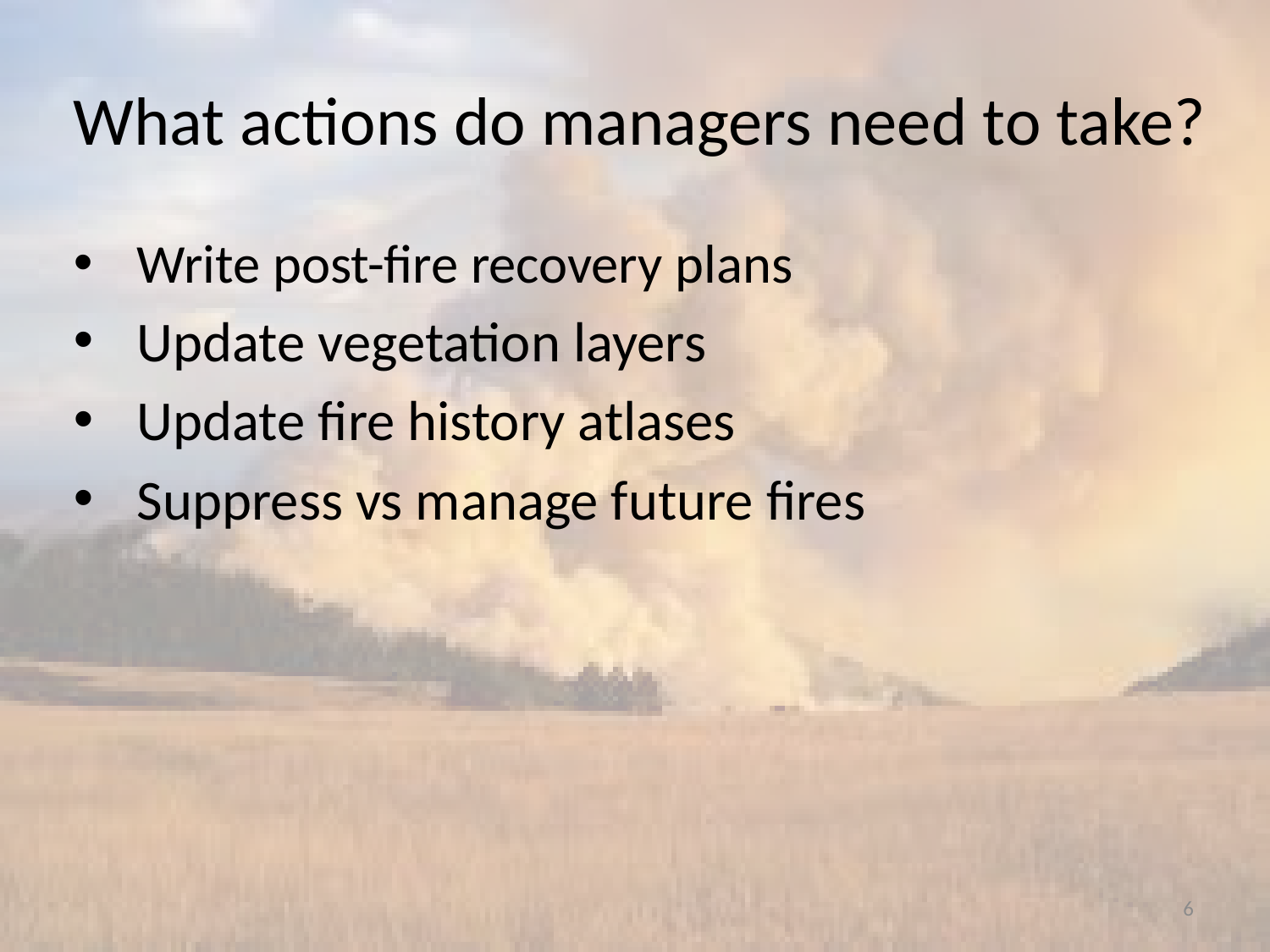

# What actions do managers need to take?
Write post-fire recovery plans
Update vegetation layers
Update fire history atlases
Suppress vs manage future fires

6